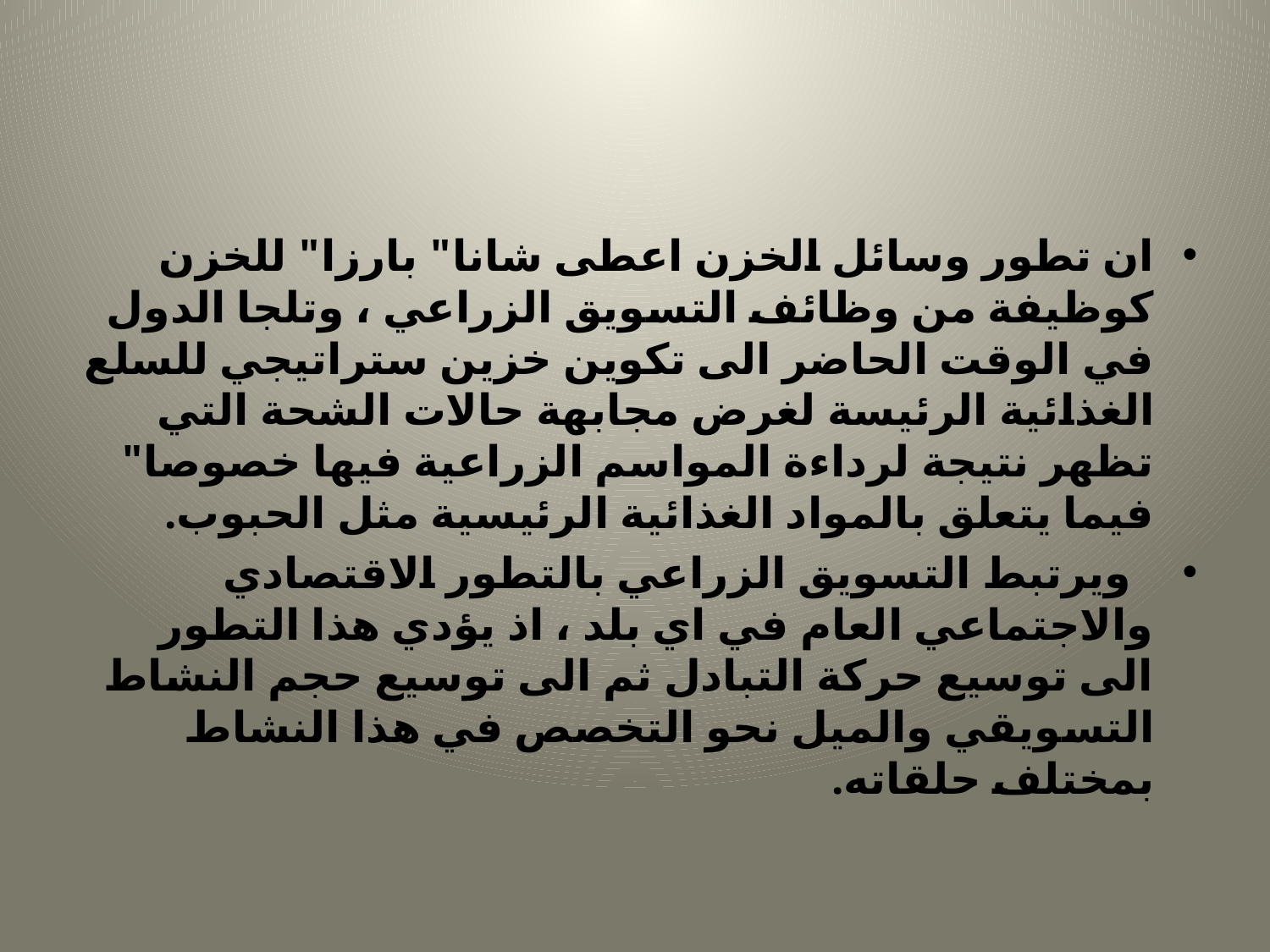

#
ان تطور وسائل الخزن اعطى شانا" بارزا" للخزن كوظيفة من وظائف التسويق الزراعي ، وتلجا الدول في الوقت الحاضر الى تكوين خزين ستراتيجي للسلع الغذائية الرئيسة لغرض مجابهة حالات الشحة التي تظهر نتيجة لرداءة المواسم الزراعية فيها خصوصا" فيما يتعلق بالمواد الغذائية الرئيسية مثل الحبوب.
  ويرتبط التسويق الزراعي بالتطور الاقتصادي والاجتماعي العام في اي بلد ، اذ يؤدي هذا التطور الى توسيع حركة التبادل ثم الى توسيع حجم النشاط التسويقي والميل نحو التخصص في هذا النشاط بمختلف حلقاته.